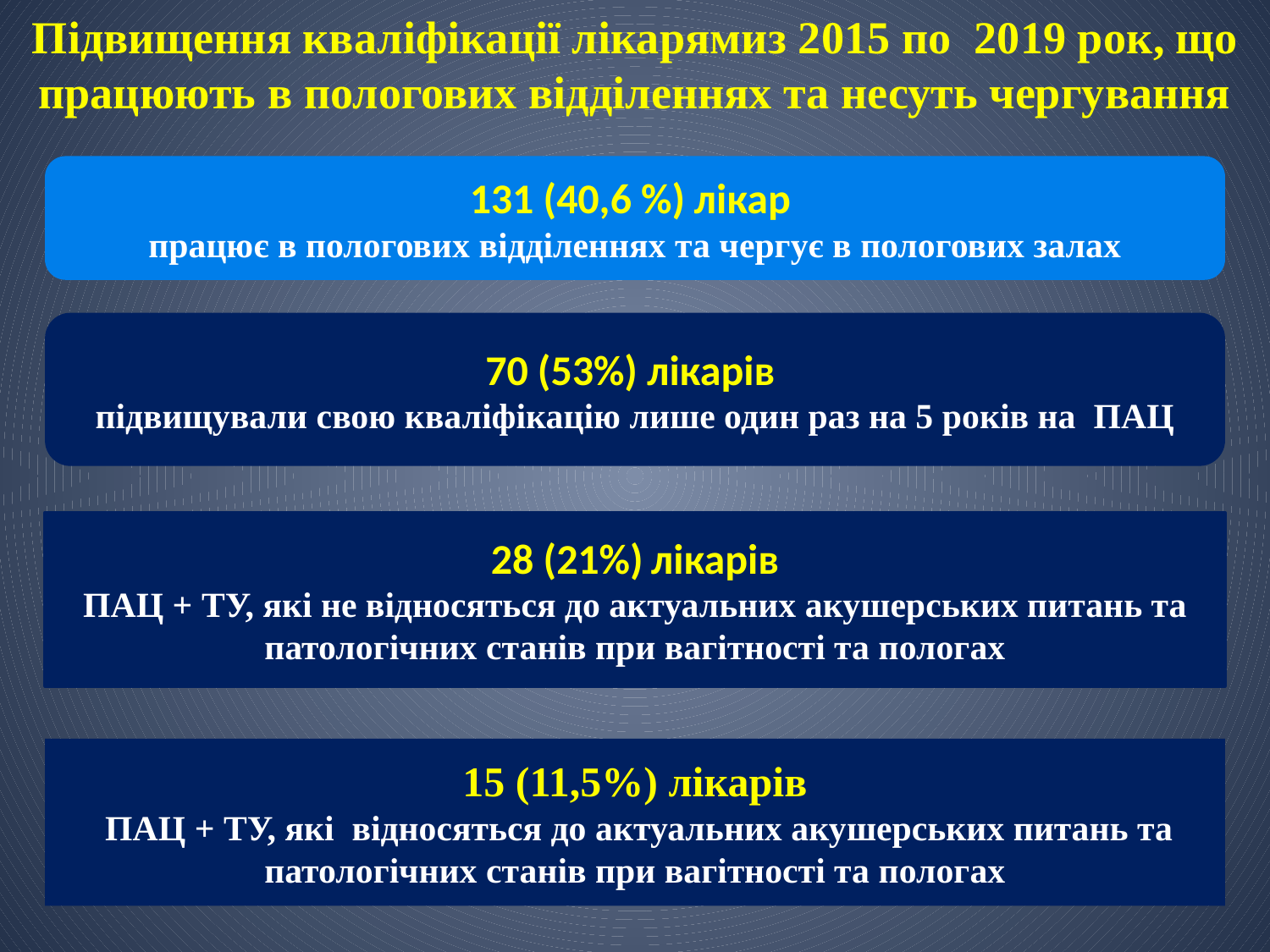

# Підвищення кваліфікації лікарямиз 2015 по  2019 рок, що працюють в пологових відділеннях та несуть чергування
131 (40,6 %) лікар
працює в пологових відділеннях та чергує в пологових залах
70 (53%) лікарів
підвищували свою кваліфікацію лише один раз на 5 років на  ПАЦ
28 (21%) лікарів
ПАЦ + ТУ, які не відносяться до актуальних акушерських питань та патологічних станів при вагітності та пологах
15 (11,5%) лікарів
 ПАЦ + ТУ, які  відносяться до актуальних акушерських питань та патологічних станів при вагітності та пологах